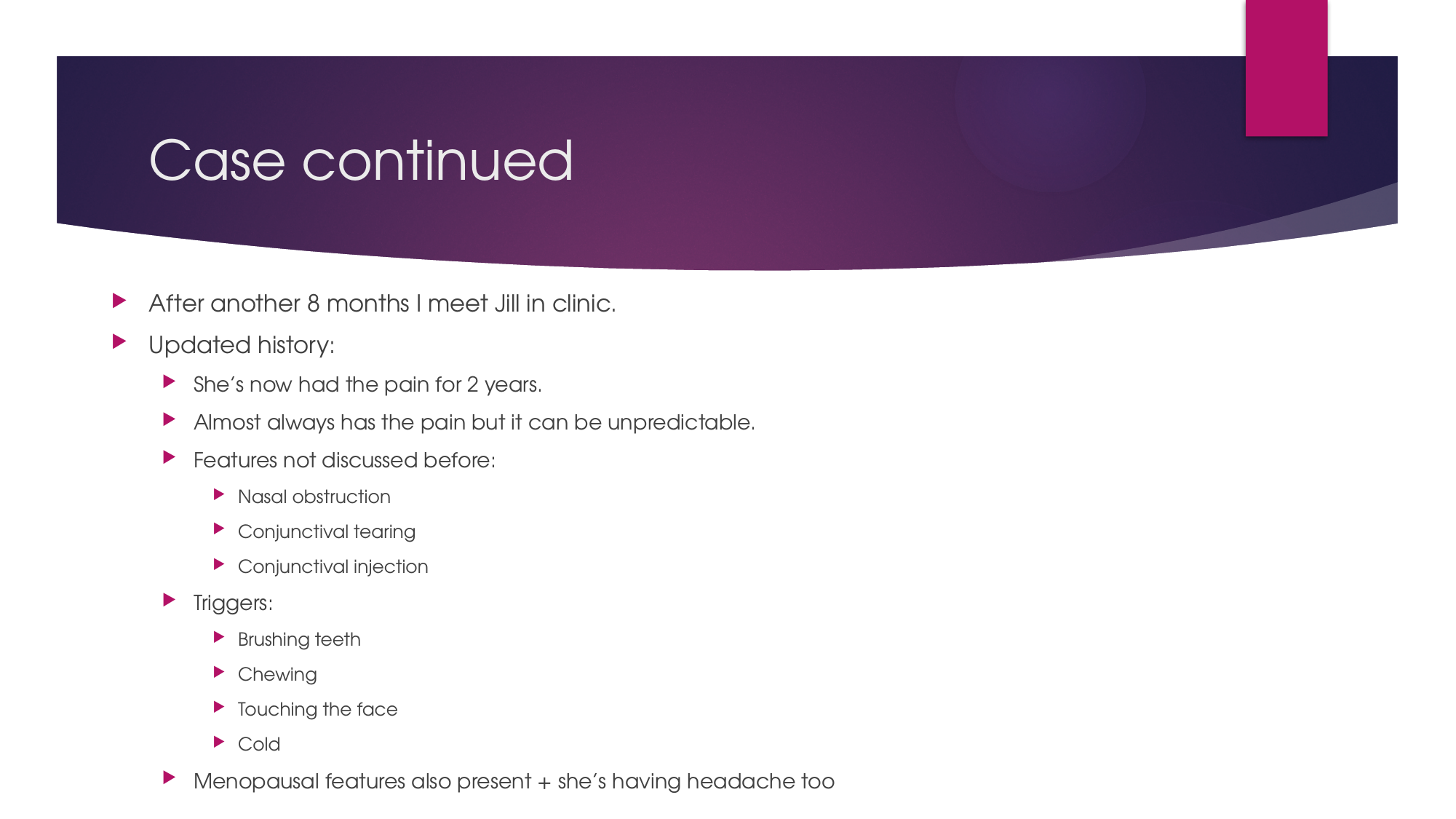

# Case continued
After another 8 months I meet Jill in clinic.
Updated history:
She’s now had the pain for 2 years.
Almost always has the pain but it can be unpredictable.
Features not discussed before:
Nasal obstruction
Conjunctival tearing
Conjunctival injection
Triggers:
Brushing teeth
Chewing
Touching the face
Cold
Menopausal features also present + she’s having headache too